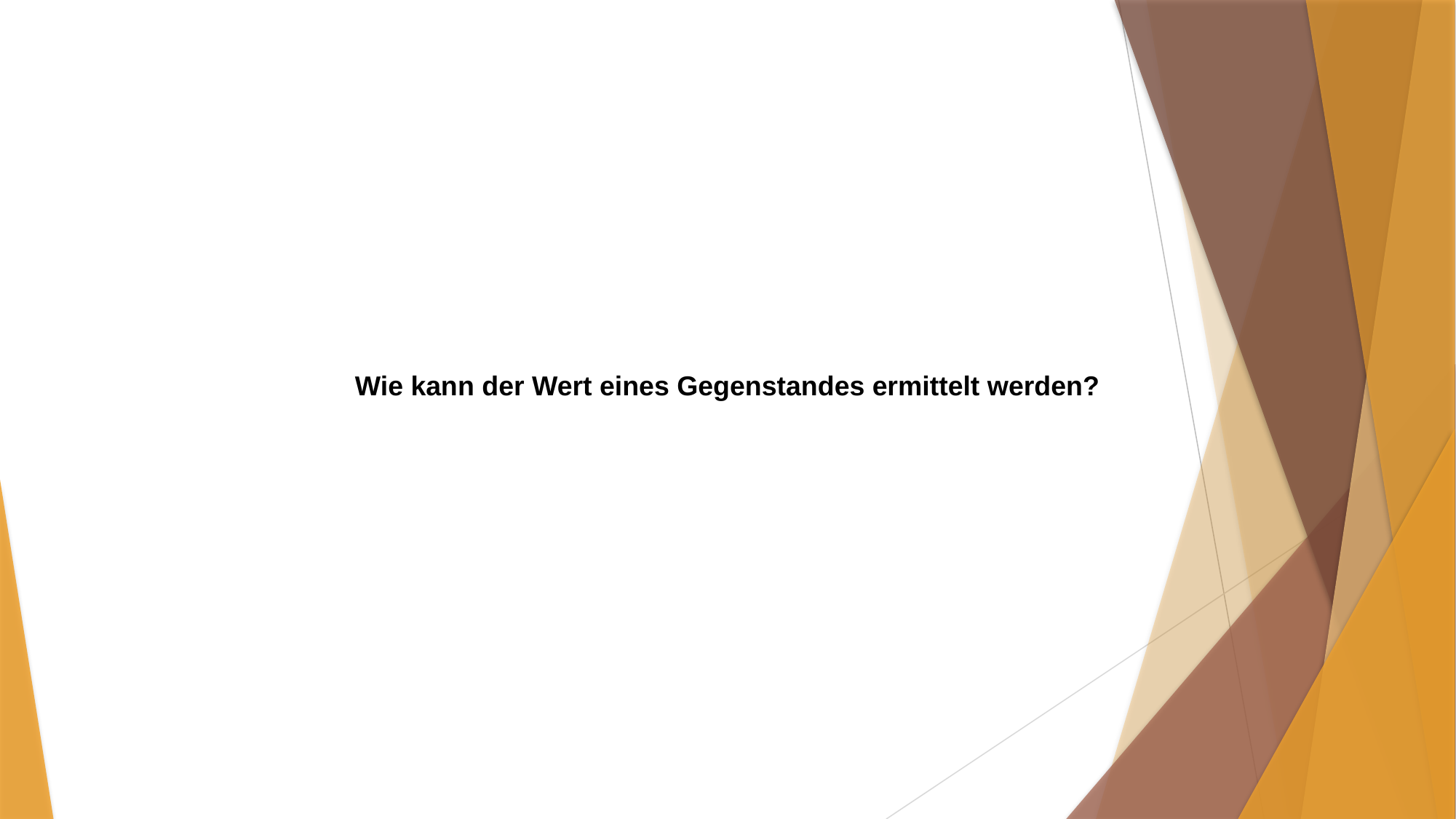

#
Wie kann der Wert eines Gegenstandes ermittelt werden?